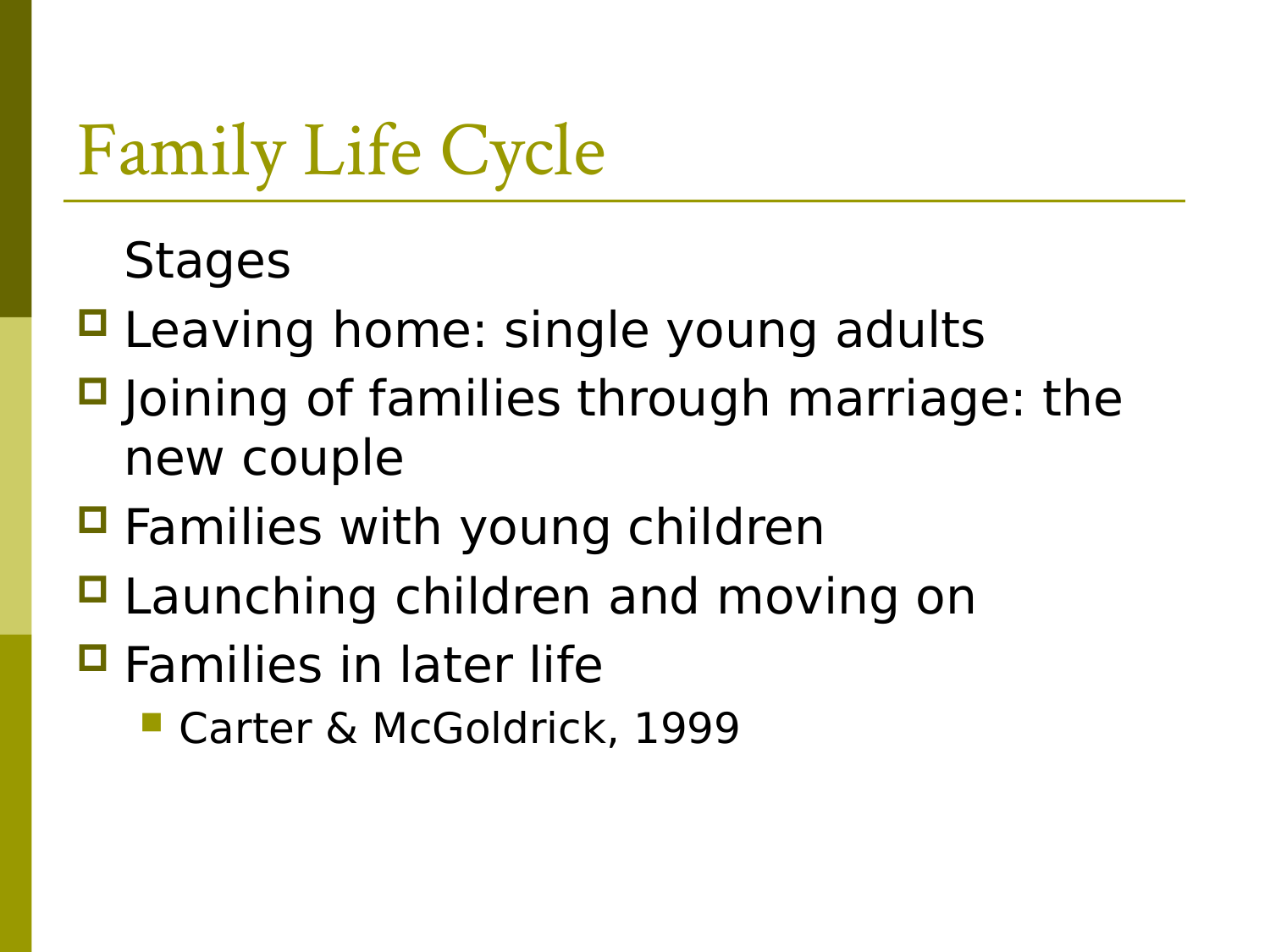

# Family Life Cycle
	Stages
Leaving home: single young adults
Joining of families through marriage: the new couple
Families with young children
Launching children and moving on
Families in later life
Carter & McGoldrick, 1999